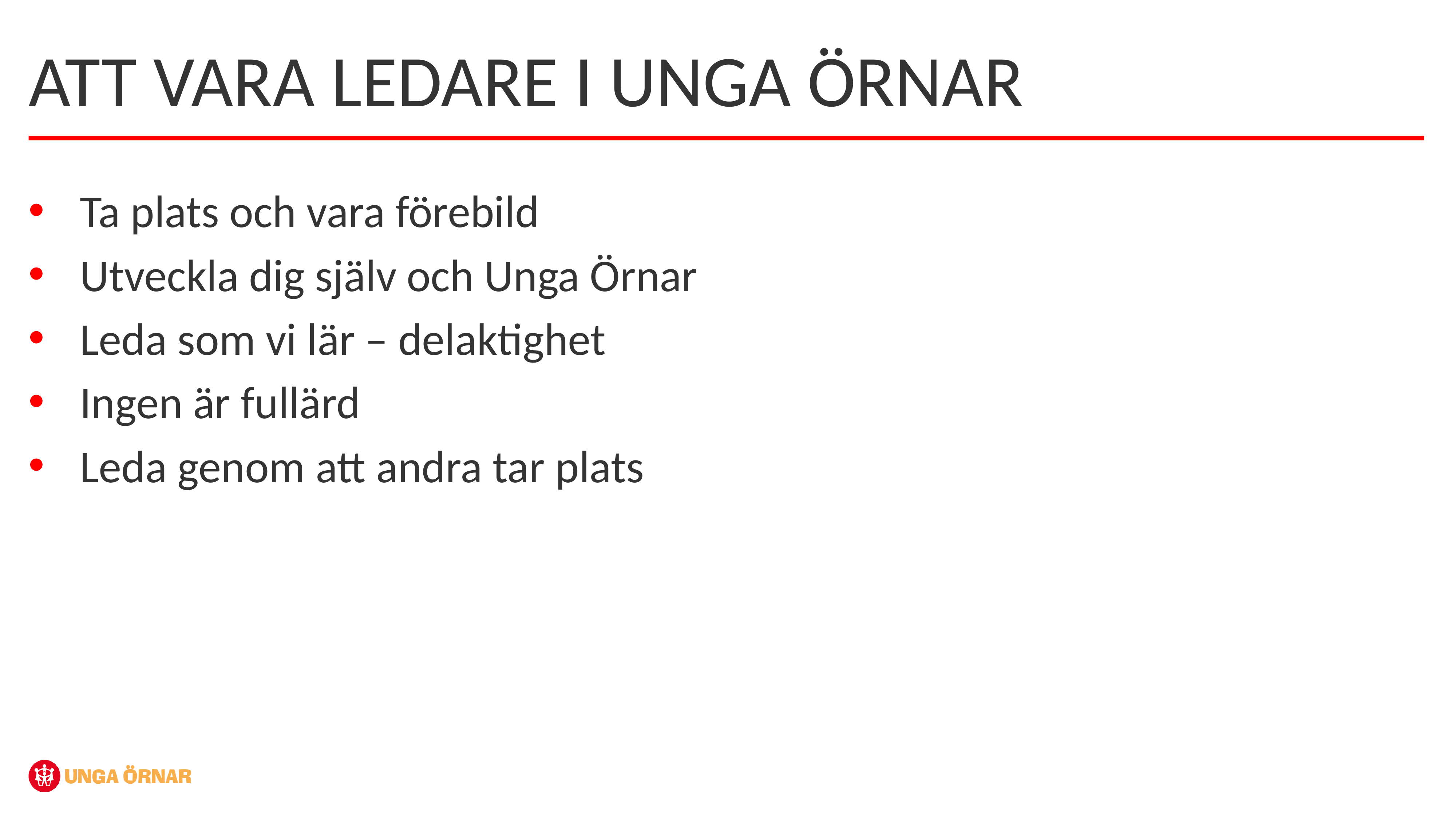

ATT VARA LEDARE I UNGA ÖRNAR
Ta plats och vara förebild
Utveckla dig själv och Unga Örnar
Leda som vi lär – delaktighet
Ingen är fullärd
Leda genom att andra tar plats